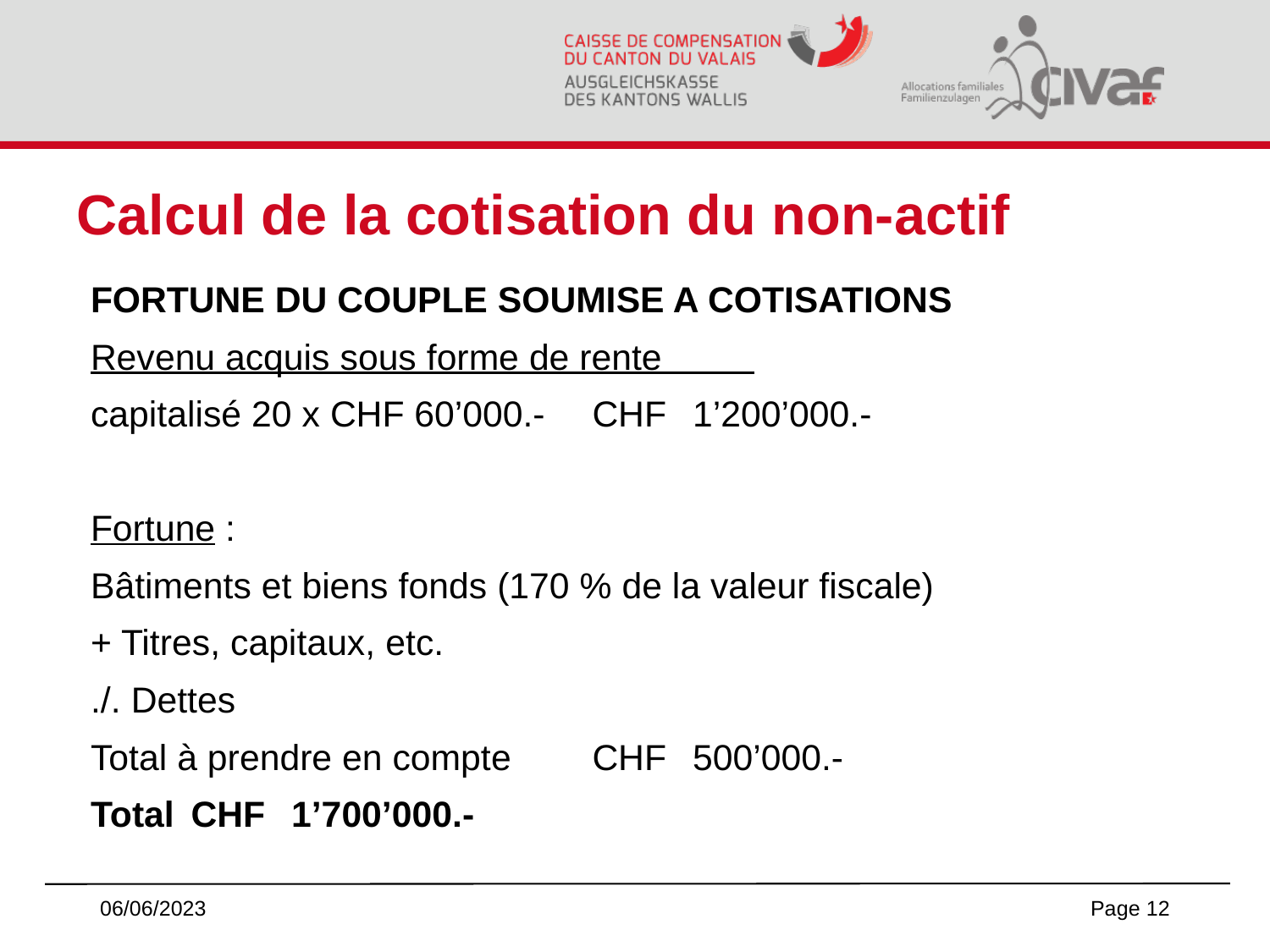

# Calcul de la cotisation du non-actif
FORTUNE DU COUPLE SOUMISE A COTISATIONS
Revenu acquis sous forme de rente
capitalisé 20 x CHF 60’000.-	CHF 	1’200’000.-

Fortune :
Bâtiments et biens fonds (170 % de la valeur fiscale)
+ Titres, capitaux, etc.
./. Dettes
Total à prendre en compte 	CHF 	500’000.-
Total	CHF 	1’700’000.-
06/06/2023

Page 12